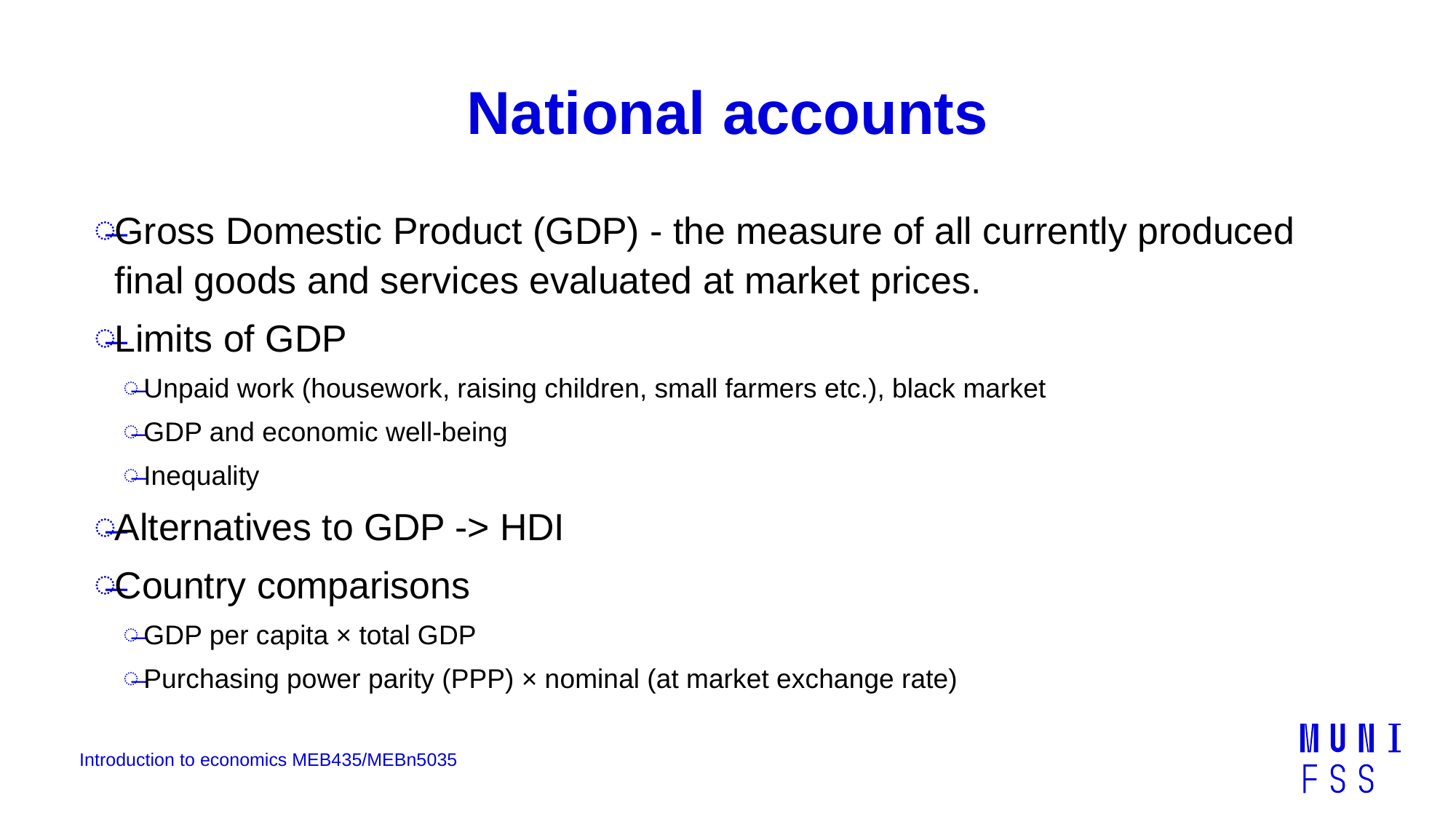

# National accounts
Gross Domestic Product (GDP) - the measure of all currently produced final goods and services evaluated at market prices.
Limits of GDP
Unpaid work (housework, raising children, small farmers etc.), black market
GDP and economic well-being
Inequality
Alternatives to GDP -> HDI
Country comparisons
GDP per capita × total GDP
Purchasing power parity (PPP) × nominal (at market exchange rate)
Introduction to economics MEB435/MEBn5035